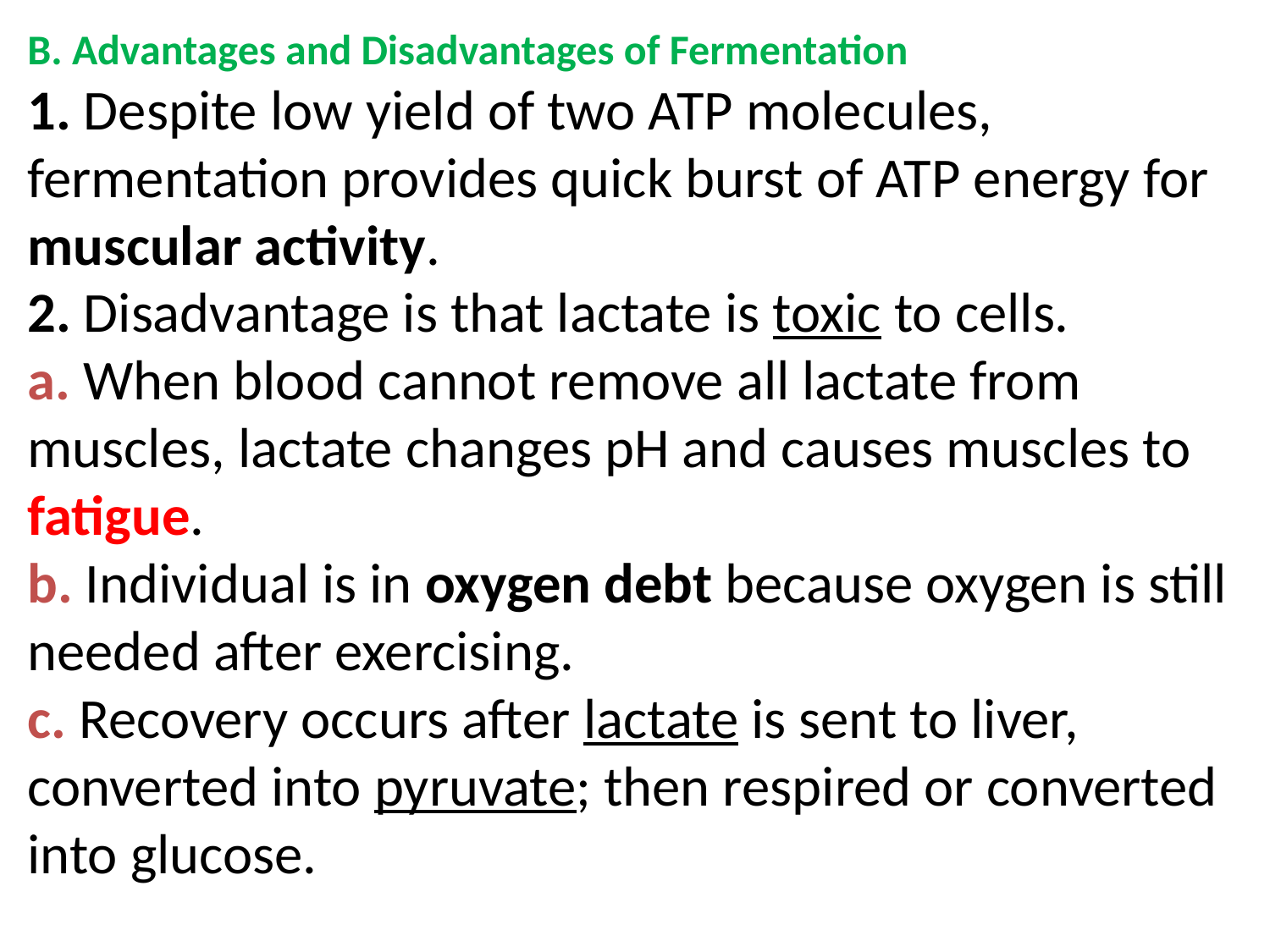

B. Advantages and Disadvantages of Fermentation
1. Despite low yield of two ATP molecules, fermentation provides quick burst of ATP energy for muscular activity.
2. Disadvantage is that lactate is toxic to cells.
a. When blood cannot remove all lactate from muscles, lactate changes pH and causes muscles to fatigue.
b. Individual is in oxygen debt because oxygen is still needed after exercising.
c. Recovery occurs after lactate is sent to liver, converted into pyruvate; then respired or converted into glucose.